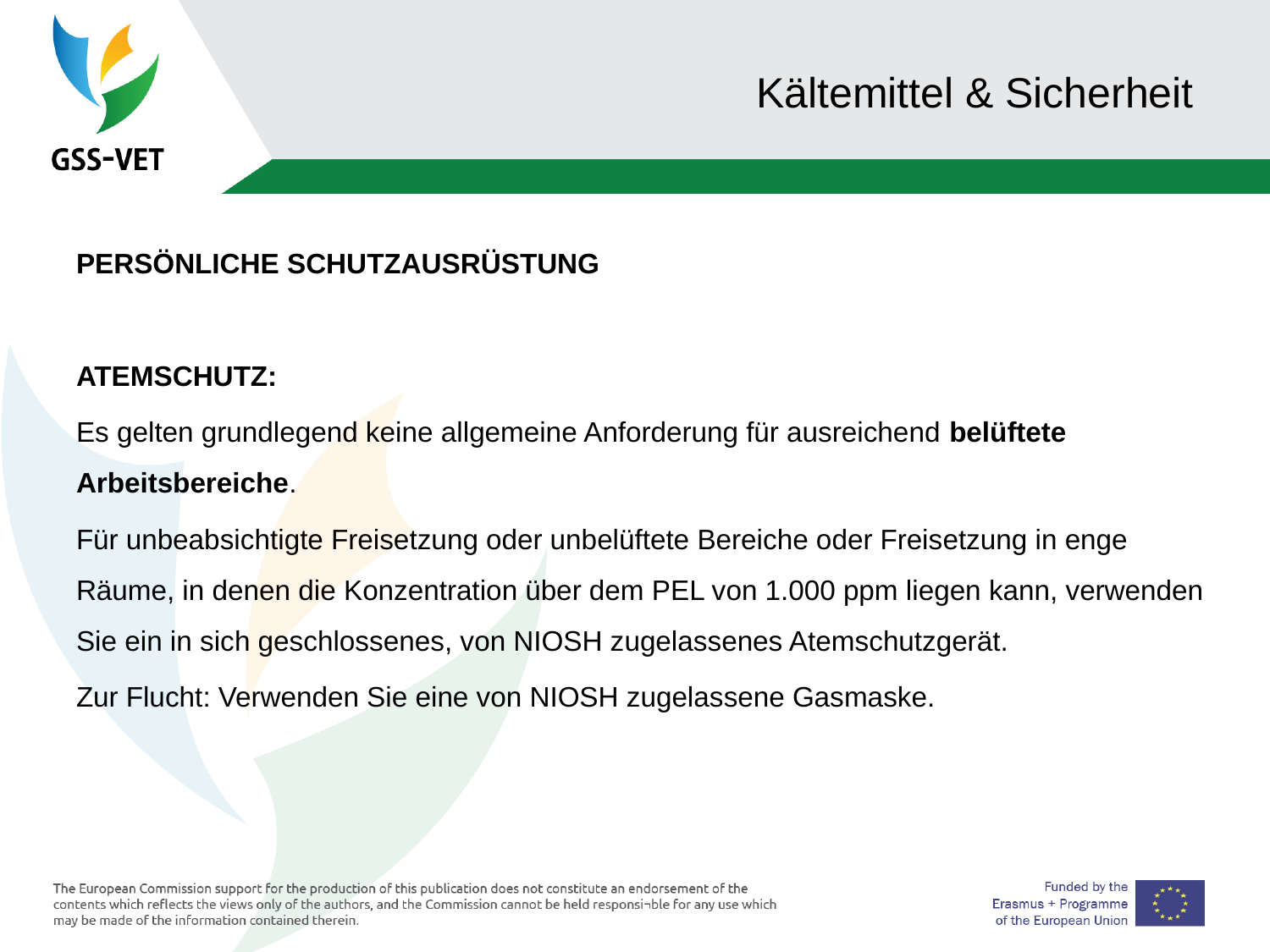

# Kältemittel & Sicherheit
PERSÖNLICHE SCHUTZAUSRÜSTUNG

ATEMSCHUTZ:
Es gelten grundlegend keine allgemeine Anforderung für ausreichend belüftete Arbeitsbereiche.
Für unbeabsichtigte Freisetzung oder unbelüftete Bereiche oder Freisetzung in enge Räume, in denen die Konzentration über dem PEL von 1.000 ppm liegen kann, verwenden Sie ein in sich geschlossenes, von NIOSH zugelassenes Atemschutzgerät.
Zur Flucht: Verwenden Sie eine von NIOSH zugelassene Gasmaske.